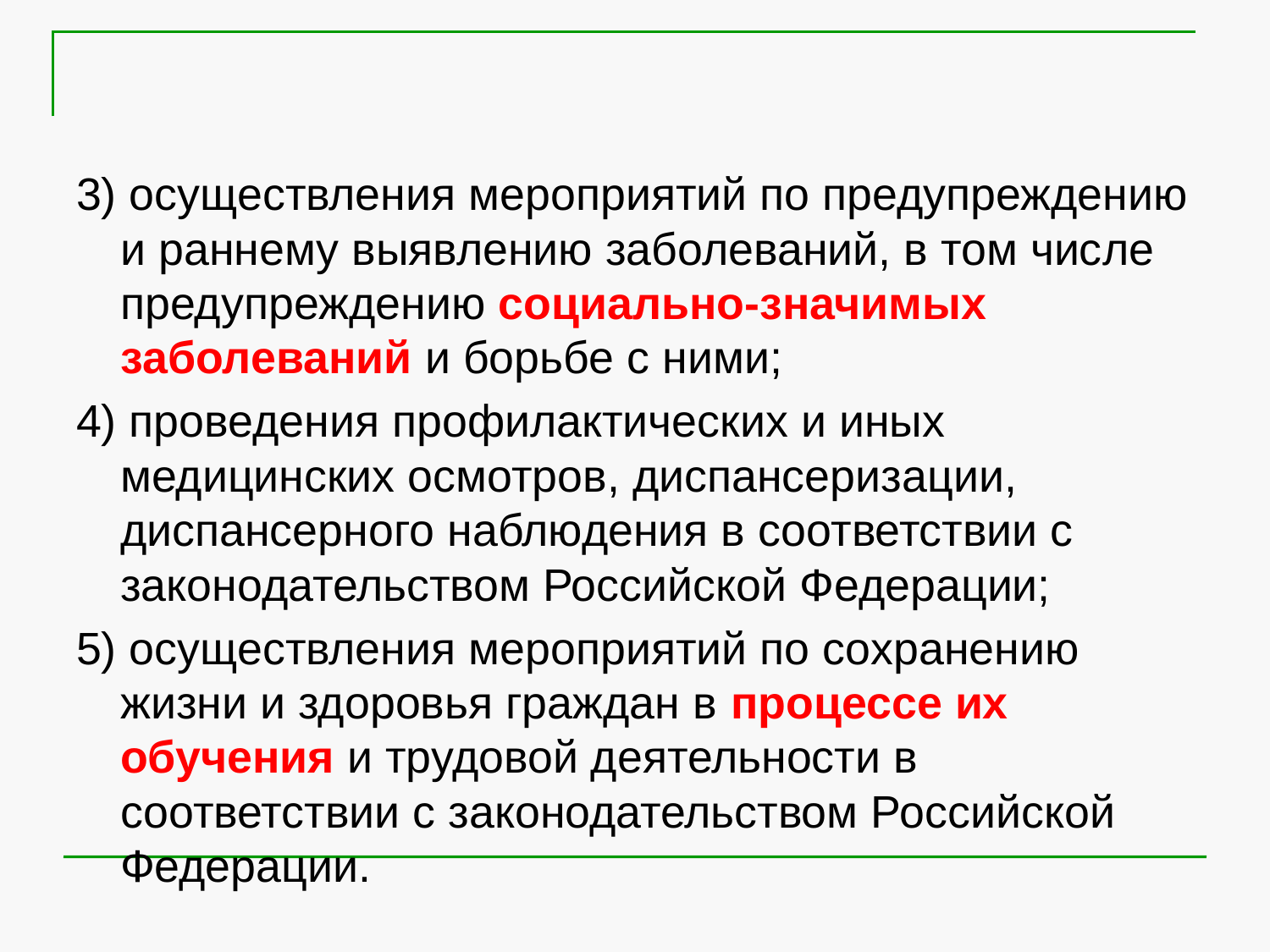

#
3) осуществления мероприятий по предупреждению и раннему выявлению заболеваний, в том числе предупреждению социально-значимых заболеваний и борьбе с ними;
4) проведения профилактических и иных медицинских осмотров, диспансеризации, диспансерного наблюдения в соответствии с законодательством Российской Федерации;
5) осуществления мероприятий по сохранению жизни и здоровья граждан в процессе их обучения и трудовой деятельности в соответствии с законодательством Российской Федерации.